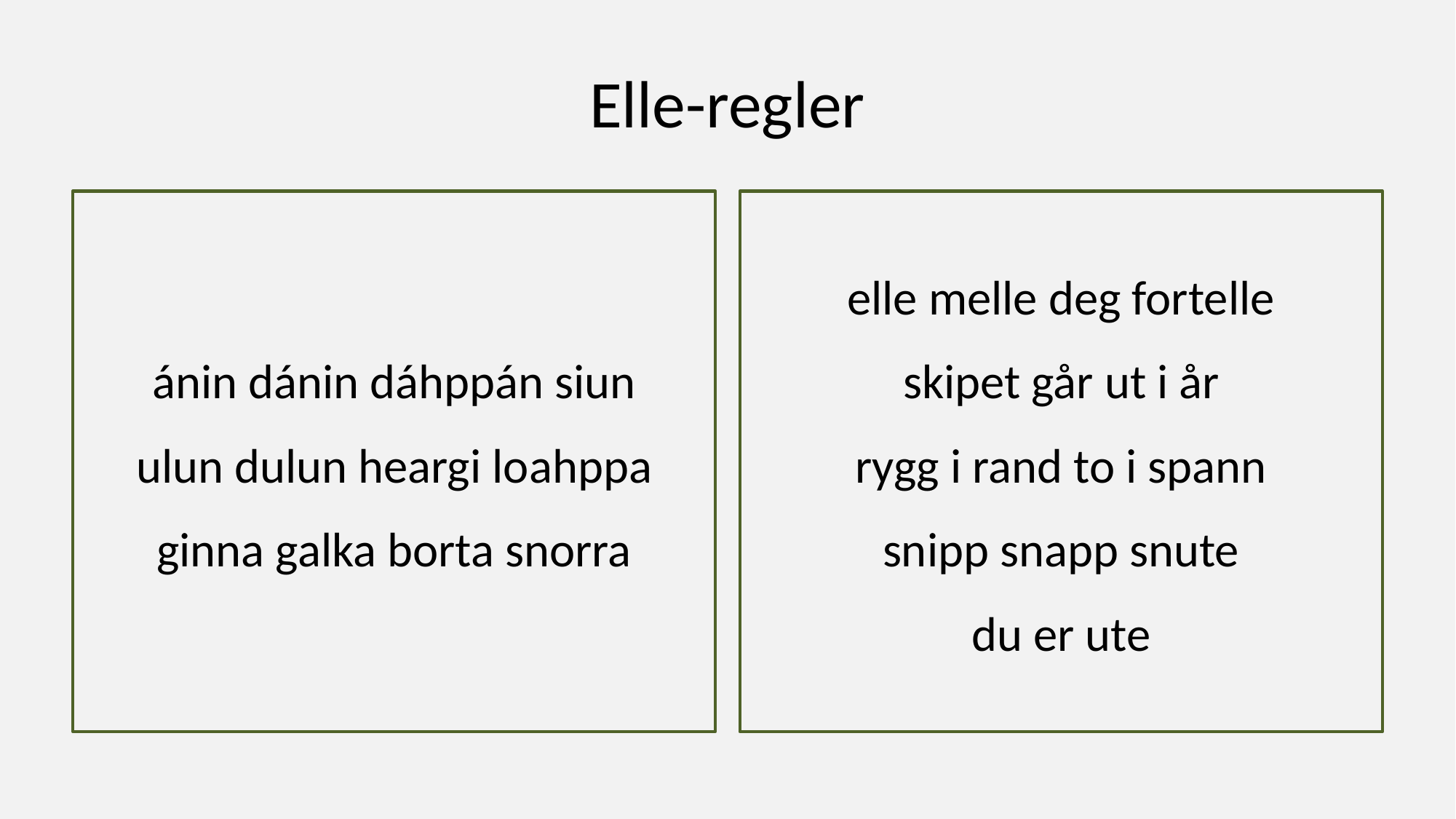

# Elle-regler
ánin dánin dáhppán siun
ulun dulun heargi loahppa
ginna galka borta snorra
elle melle deg fortelle
skipet går ut i år
rygg i rand to i spann
snipp snapp snute
du er ute